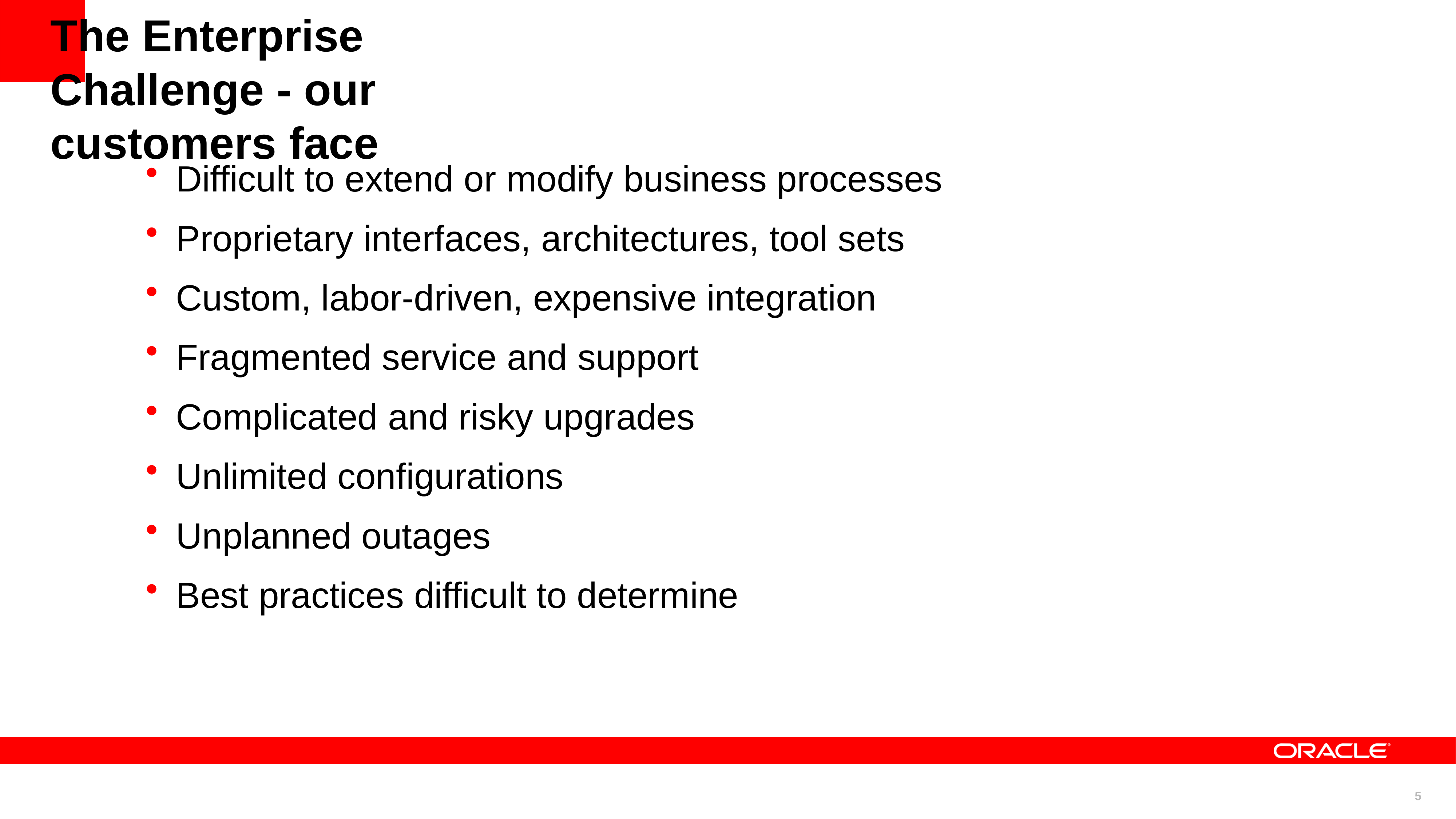

The Enterprise Challenge - our customers face
Difficult to extend or modify business processes
Proprietary interfaces, architectures, tool sets
Custom, labor-driven, expensive integration
Fragmented service and support
Complicated and risky upgrades
Unlimited configurations
Unplanned outages
Best practices difficult to determine